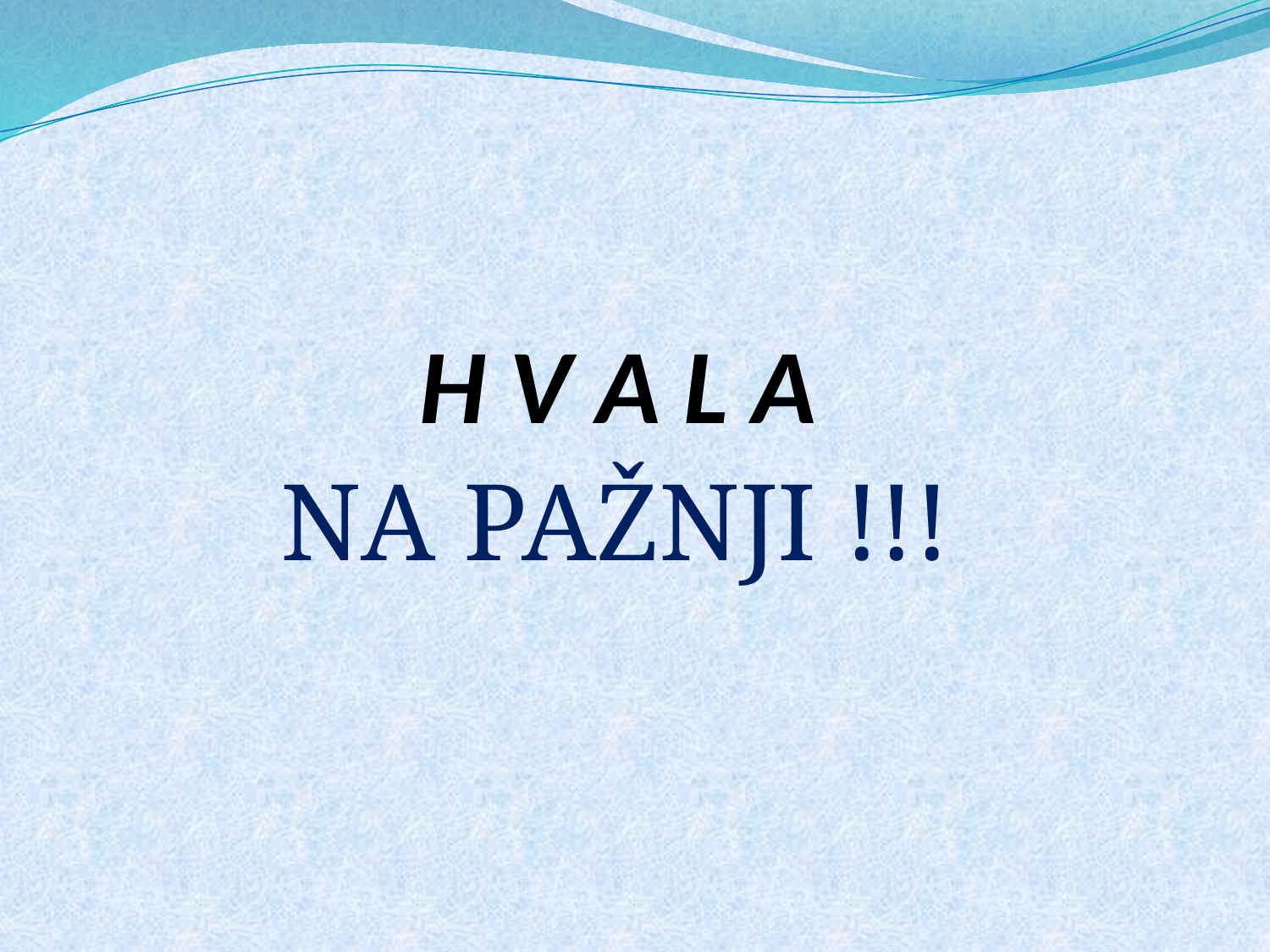

# H V A L A
NA PAŽNJI !!!